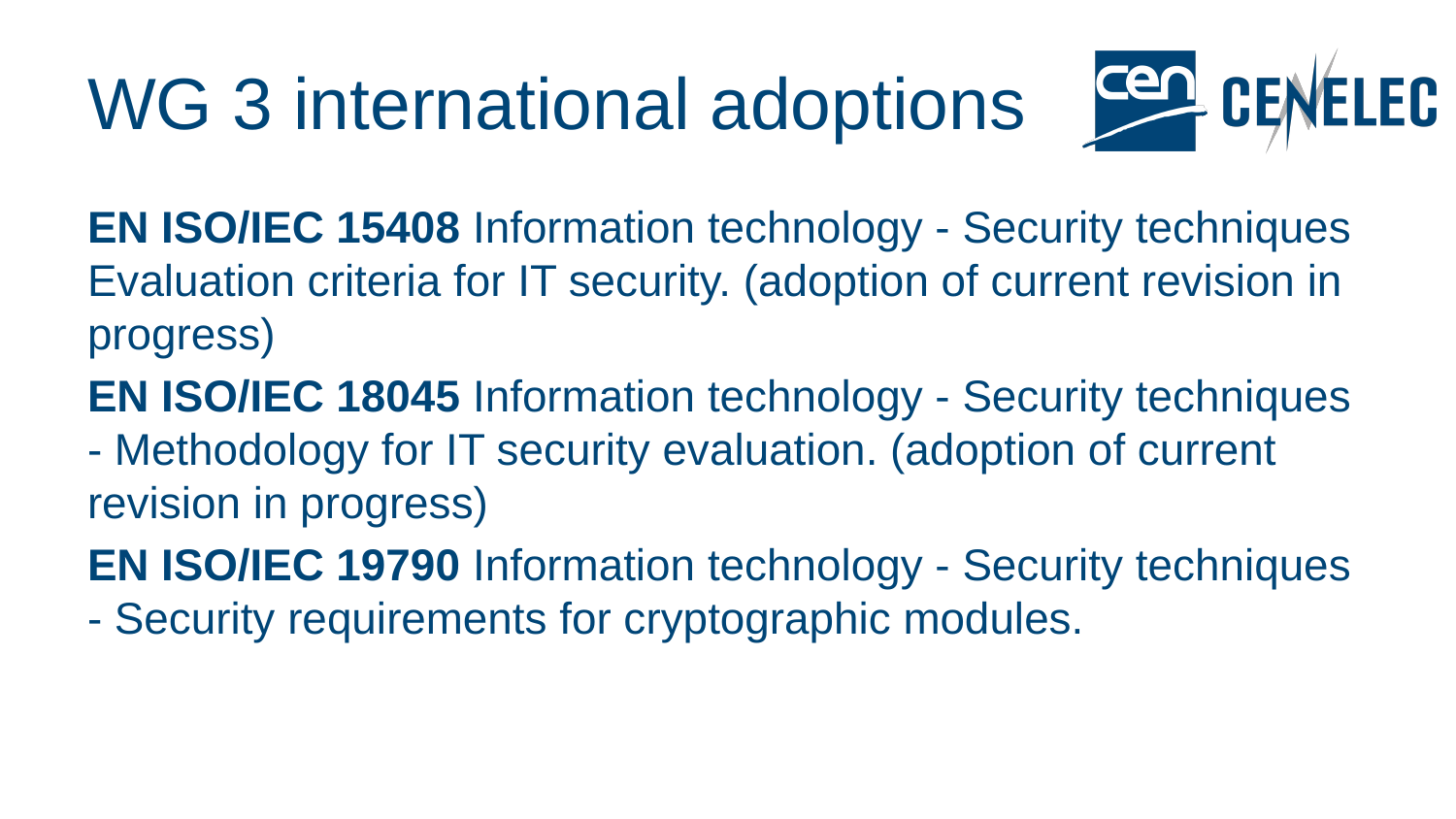

# WG 3 international adoptions
EN ISO/IEC 15408 Information technology - Security techniques Evaluation criteria for IT security. (adoption of current revision in progress)
EN ISO/IEC 18045 Information technology - Security techniques - Methodology for IT security evaluation. (adoption of current revision in progress)
EN ISO/IEC 19790 Information technology - Security techniques - Security requirements for cryptographic modules.